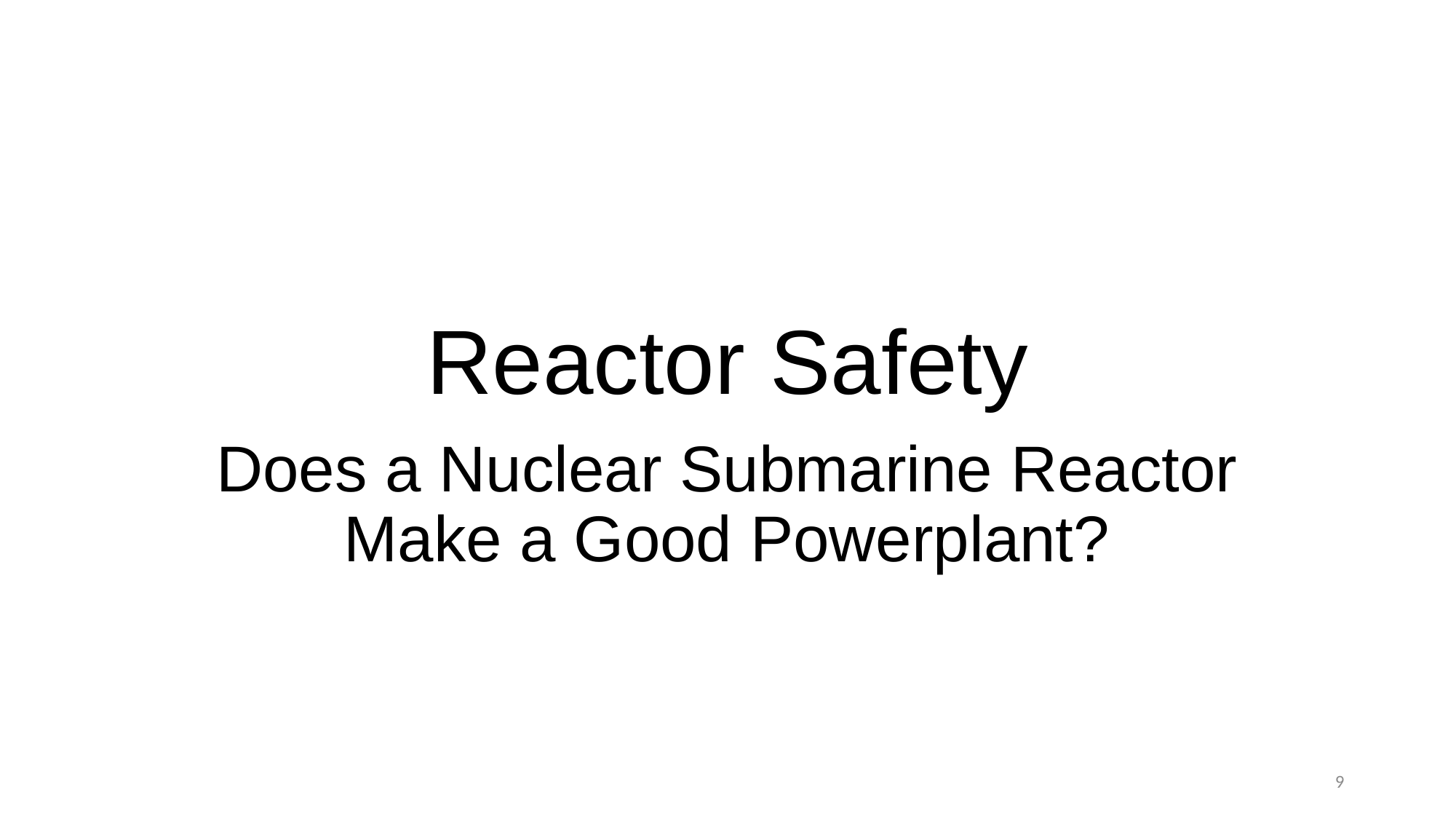

# Reactor Safety
Does a Nuclear Submarine Reactor Make a Good Powerplant?
9